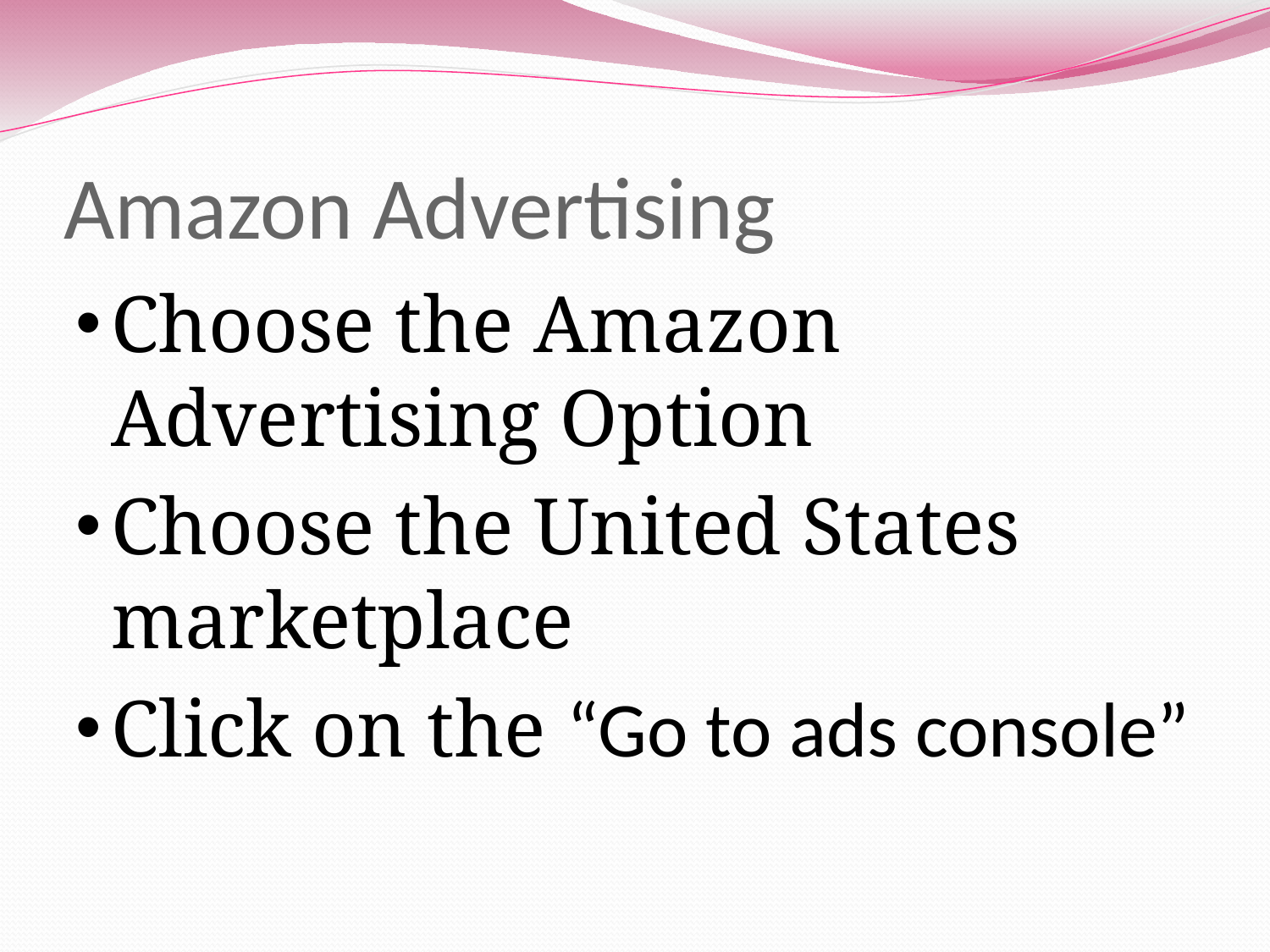

# Amazon Advertising
Choose the Amazon Advertising Option
Choose the United States marketplace
Click on the “Go to ads console”